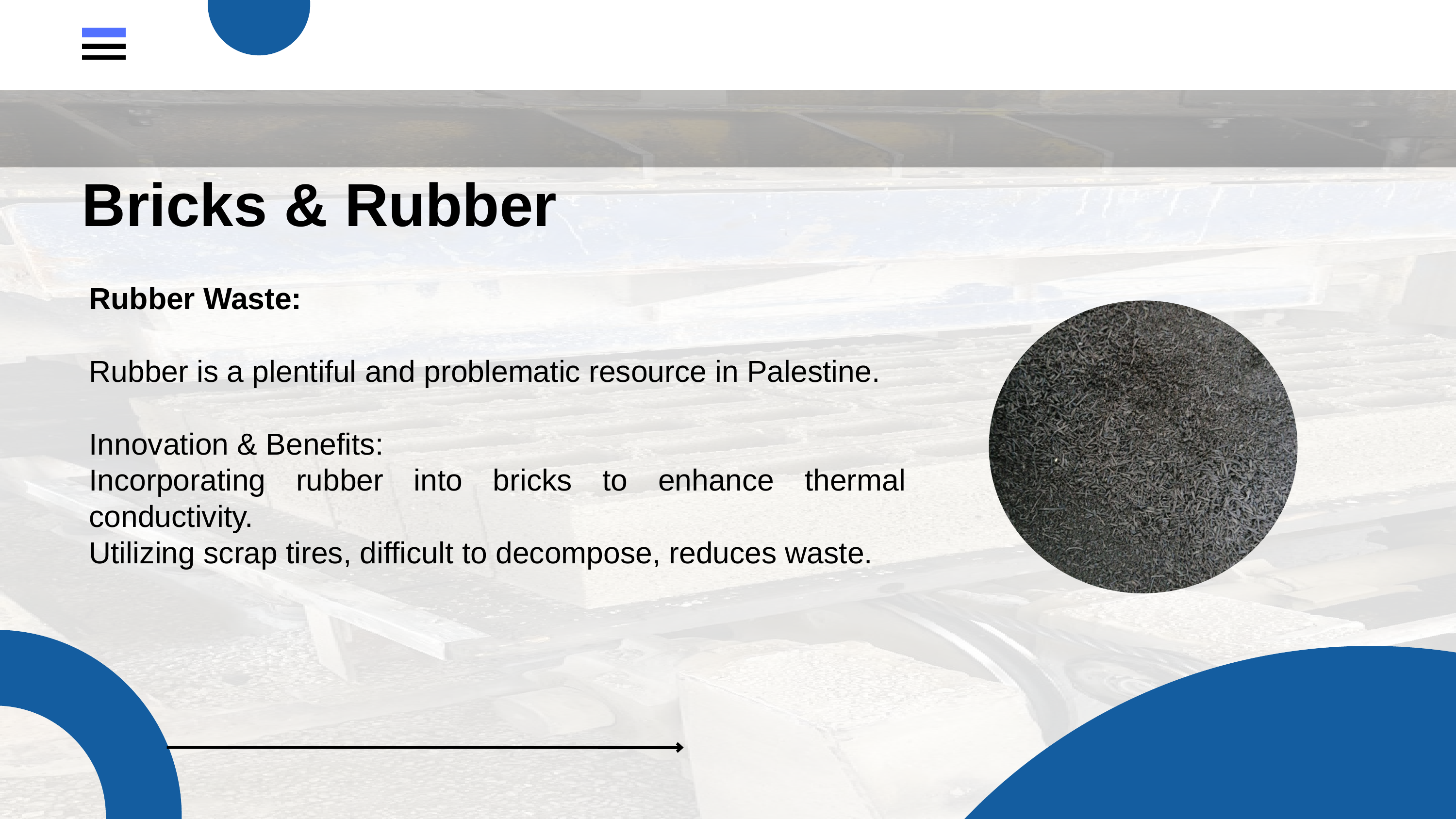

Bricks & Rubber
Rubber Waste:

Rubber is a plentiful and problematic resource in Palestine.

Innovation & Benefits:
Incorporating rubber into bricks to enhance thermal conductivity.
Utilizing scrap tires, difficult to decompose, reduces waste.

6